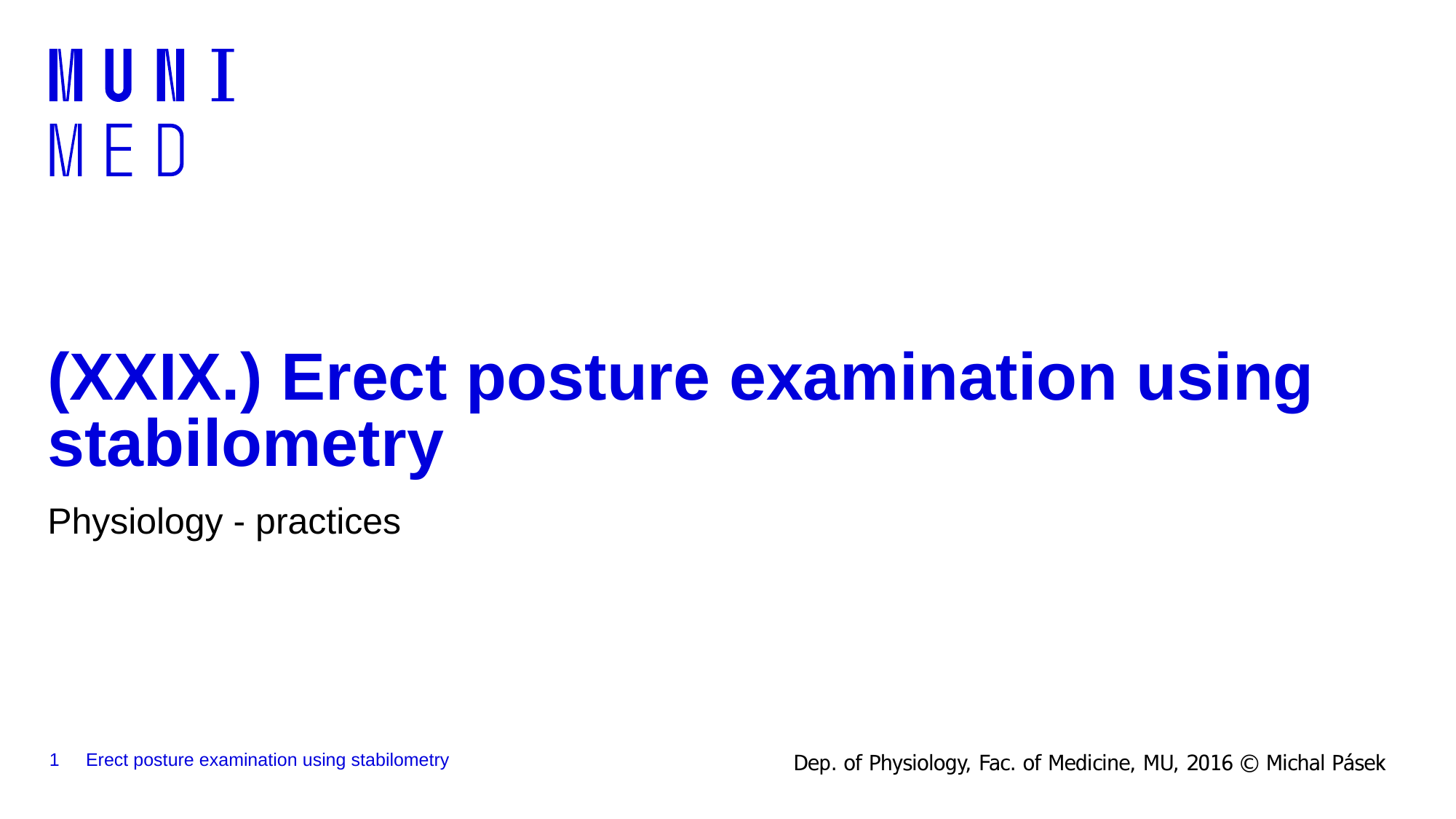

# (XXIX.) Erect posture examination using stabilometry
Physiology - practices

1
Erect posture examination using stabilometry
Dep. of Physiology, Fac. of Medicine, MU, 2016 © Michal Pásek